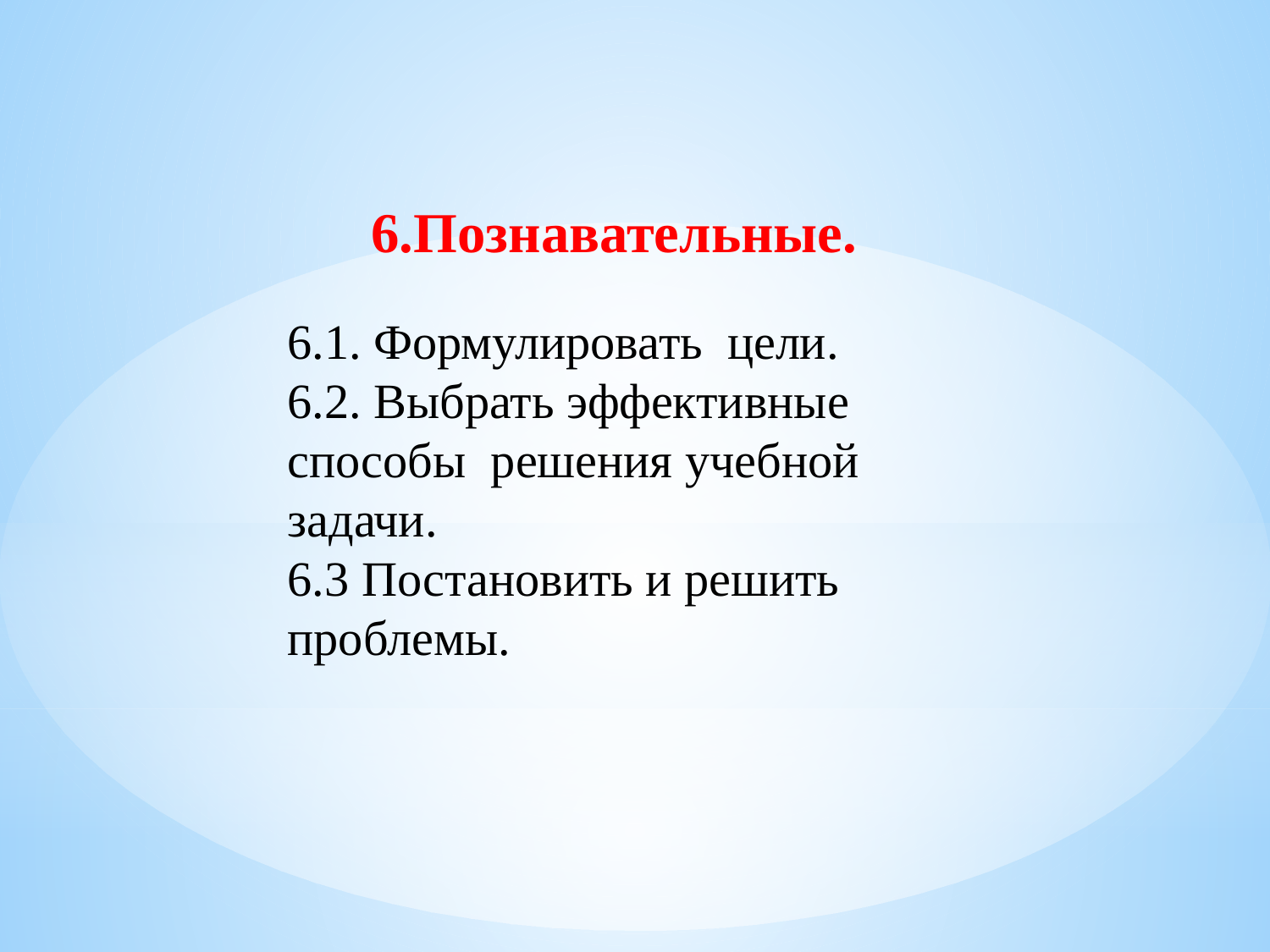

6.Познавательные.
6.1. Формулировать  цели.
6.2. Выбрать эффективные способы  решения учебной задачи.
6.3 Постановить и решить проблемы.